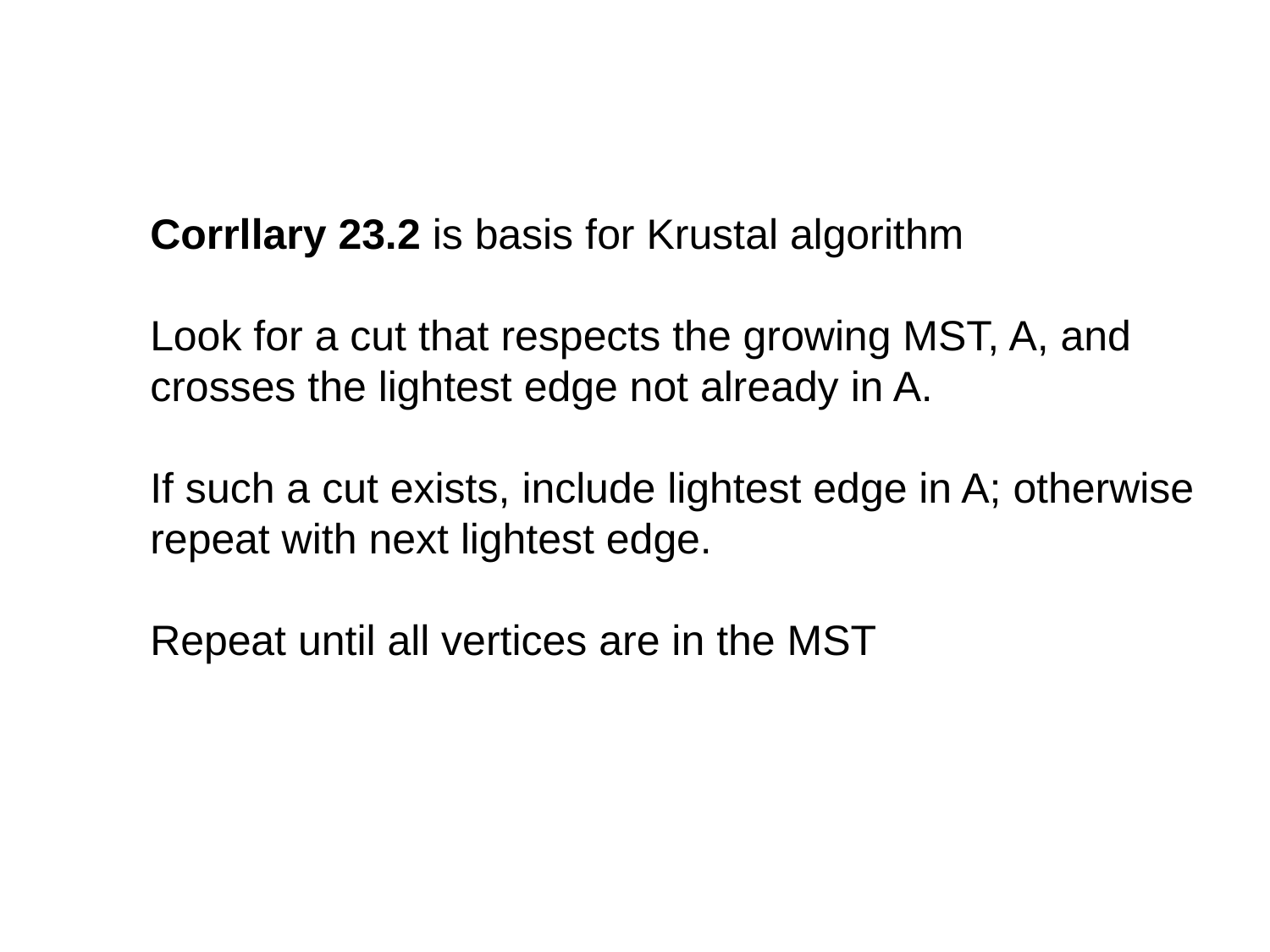

Corrllary 23.2 is basis for Krustal algorithm

Look for a cut that respects the growing MST, A, and crosses the lightest edge not already in A.

If such a cut exists, include lightest edge in A; otherwise repeat with next lightest edge.

Repeat until all vertices are in the MST